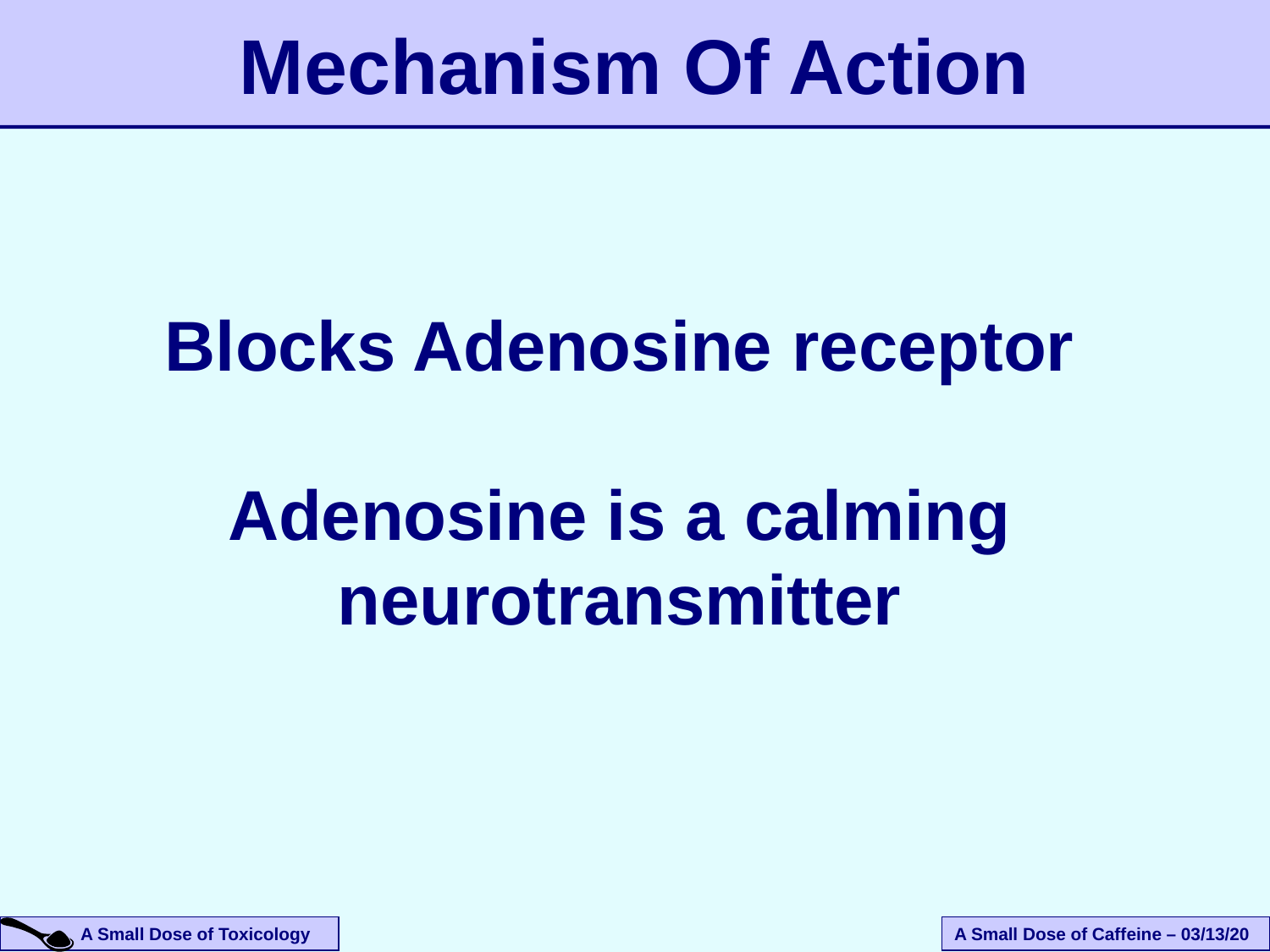

Mechanism Of Action
Blocks Adenosine receptor

Adenosine is a calming neurotransmitter